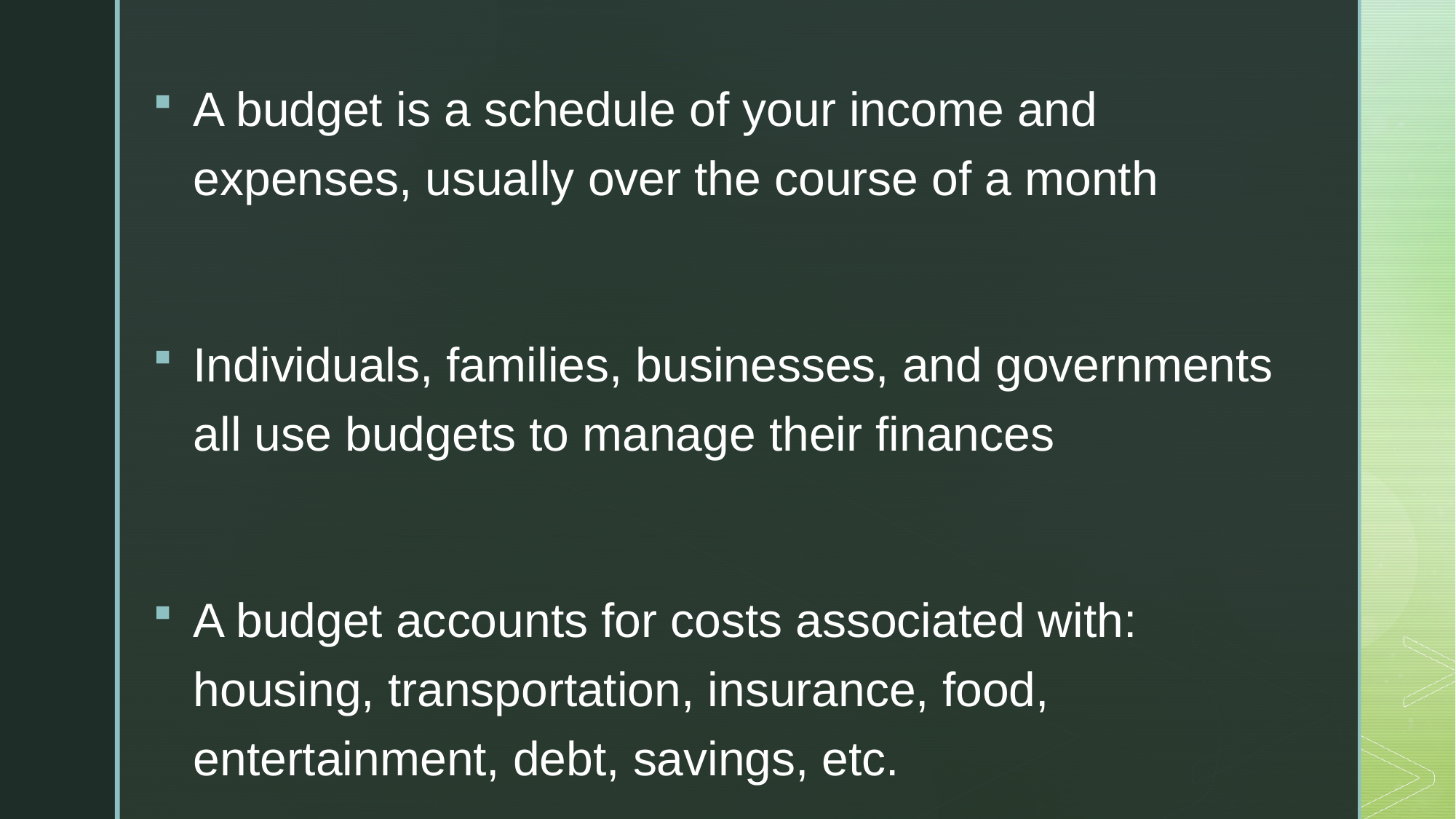

A budget is a schedule of your income and expenses, usually over the course of a month

Individuals, families, businesses, and governments all use budgets to manage their finances

A budget accounts for costs associated with: housing, transportation, insurance, food, entertainment, debt, savings, etc.